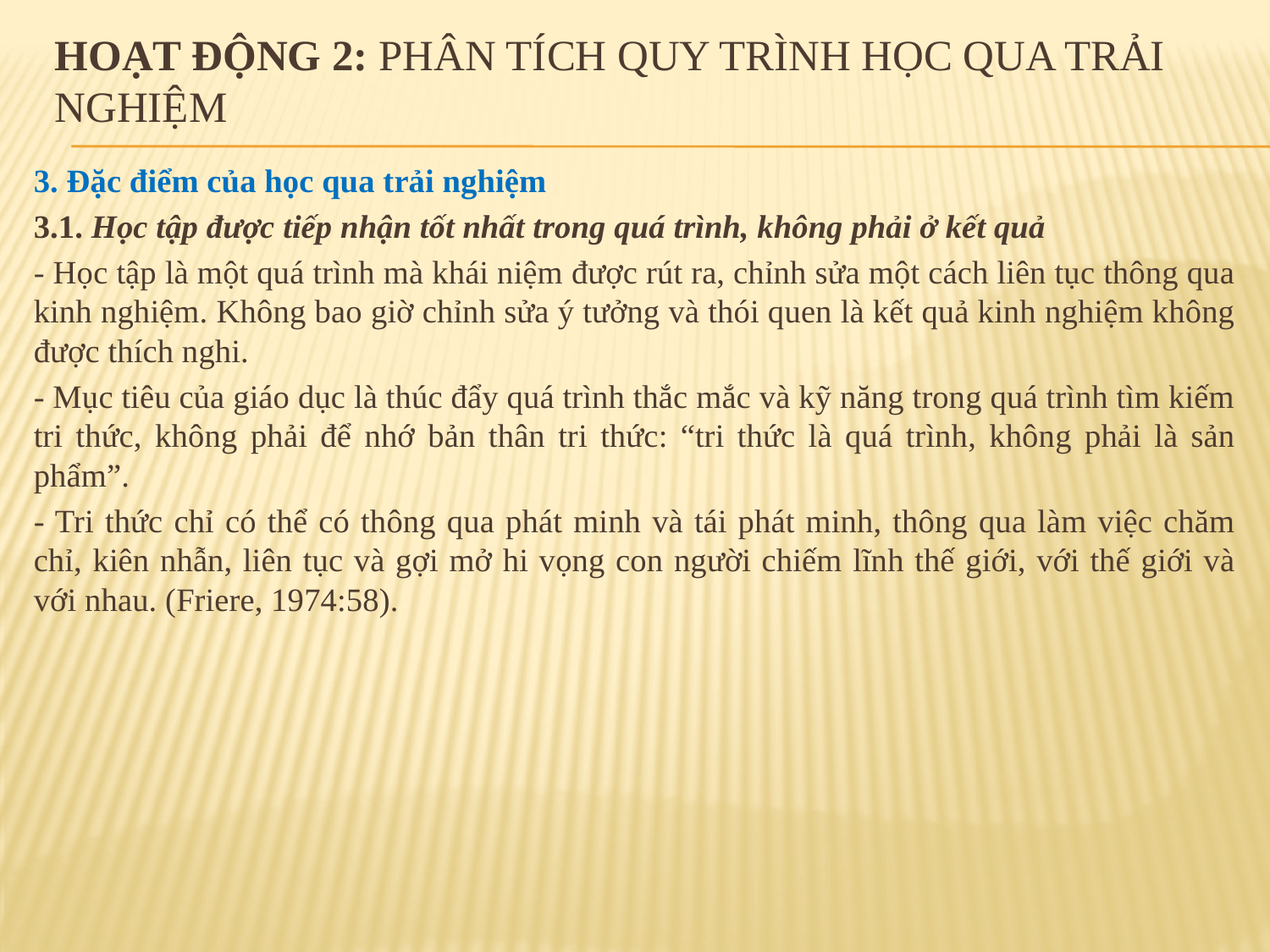

# HOẠT ĐỘNG 2: PHÂN TÍCH QUY TRÌNH HỌC QUA TRẢI NGHIỆM

3. Đặc điểm của học qua trải nghiệm
3.1. Học tập được tiếp nhận tốt nhất trong quá trình, không phải ở kết quả
- Học tập là một quá trình mà khái niệm được rút ra, chỉnh sửa một cách liên tục thông qua kinh nghiệm. Không bao giờ chỉnh sửa ý tưởng và thói quen là kết quả kinh nghiệm không được thích nghi.
- Mục tiêu của giáo dục là thúc đẩy quá trình thắc mắc và kỹ năng trong quá trình tìm kiếm tri thức, không phải để nhớ bản thân tri thức: “tri thức là quá trình, không phải là sản phẩm”.
- Tri thức chỉ có thể có thông qua phát minh và tái phát minh, thông qua làm việc chăm chỉ, kiên nhẫn, liên tục và gợi mở hi vọng con người chiếm lĩnh thế giới, với thế giới và với nhau. (Friere, 1974:58).